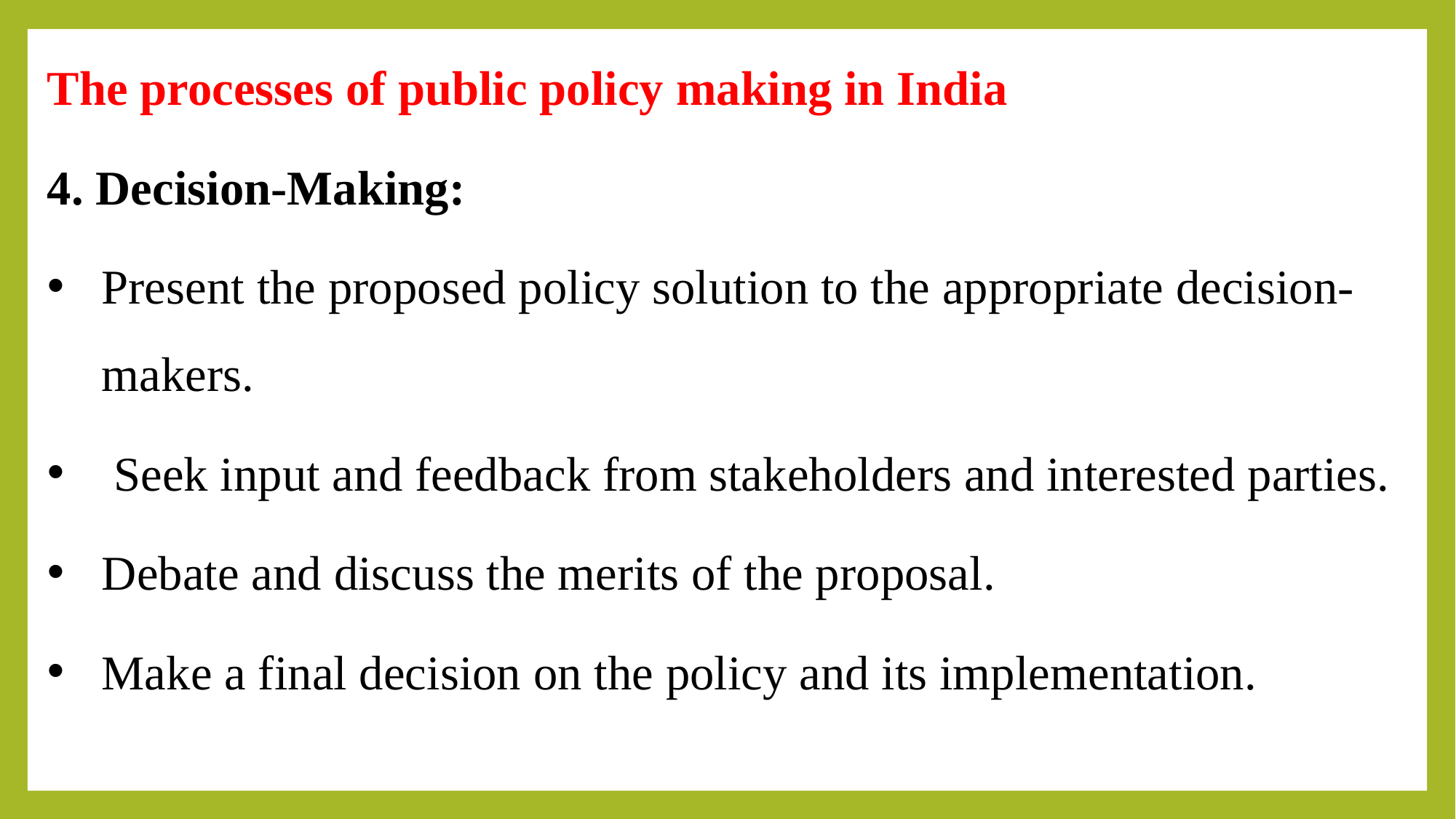

The processes of public policy making in India
4. Decision-Making:
Present the proposed policy solution to the appropriate decision-makers.
 Seek input and feedback from stakeholders and interested parties.
Debate and discuss the merits of the proposal.
Make a final decision on the policy and its implementation.